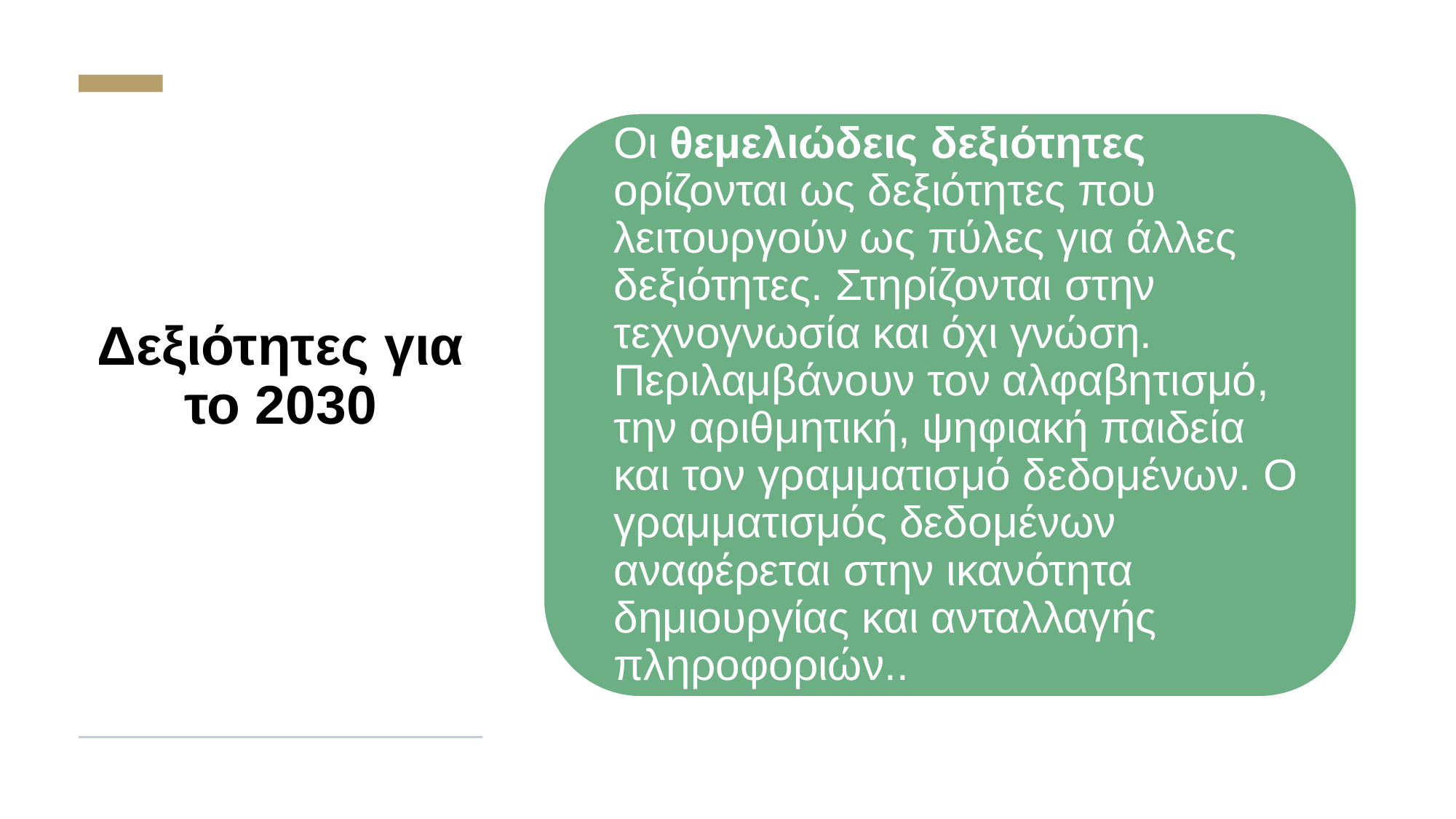

Οι θεμελιώδεις δεξιότητες ορίζονται ως δεξιότητες που λειτουργούν ως πύλες για άλλες δεξιότητες. Στηρίζονται στην τεχνογνωσία και όχι γνώση. Περιλαμβάνουν τον αλφαβητισμό, την αριθμητική, ψηφιακή παιδεία και τον γραμματισμό δεδομένων. Ο γραμματισμός δεδομένων αναφέρεται στην ικανότητα δημιουργίας και ανταλλαγής πληροφοριών..
# Δεξιότητες για το 2030